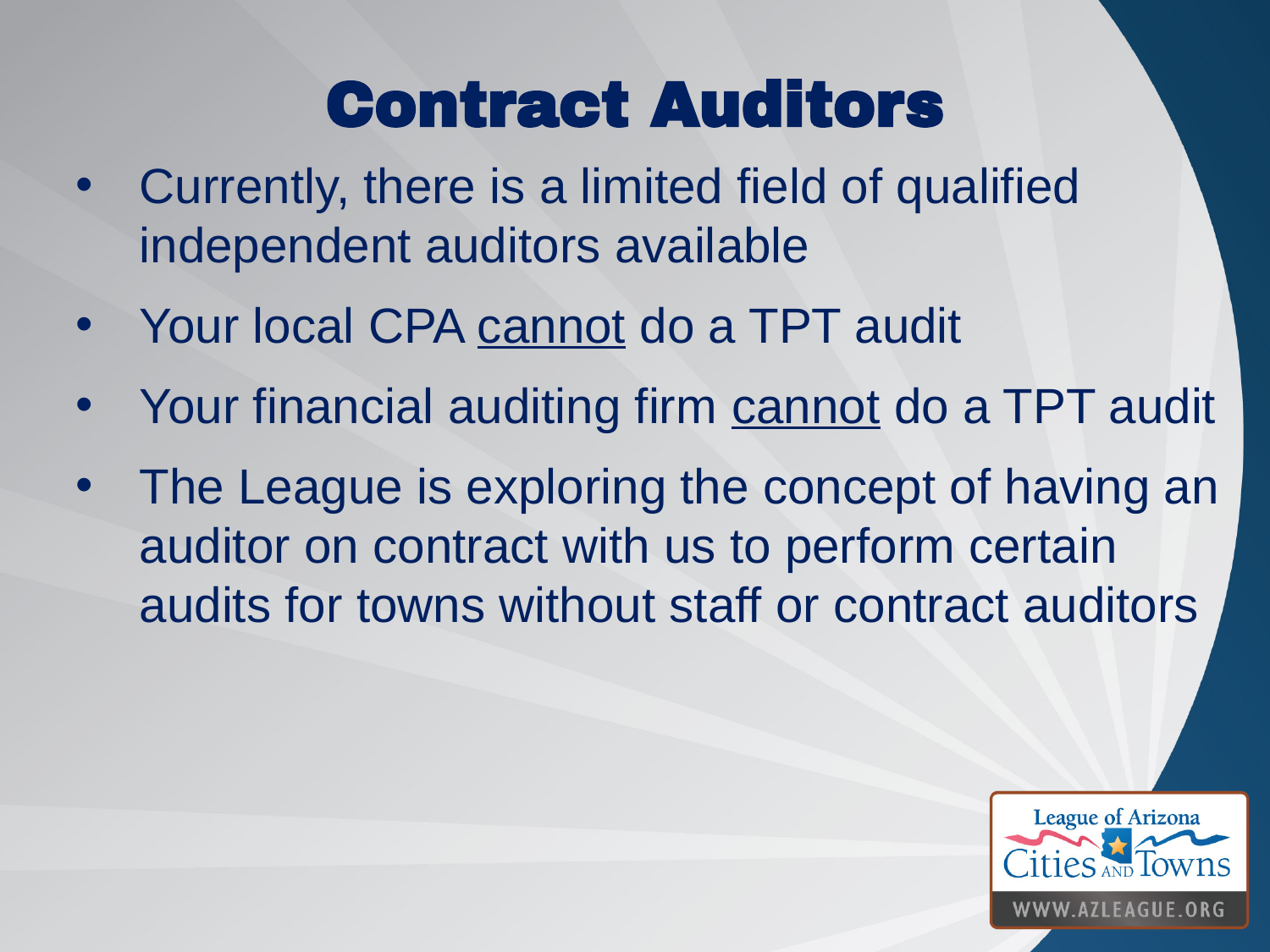

Contract Auditors
Currently, there is a limited field of qualified independent auditors available
Your local CPA cannot do a TPT audit
Your financial auditing firm cannot do a TPT audit
The League is exploring the concept of having an auditor on contract with us to perform certain audits for towns without staff or contract auditors